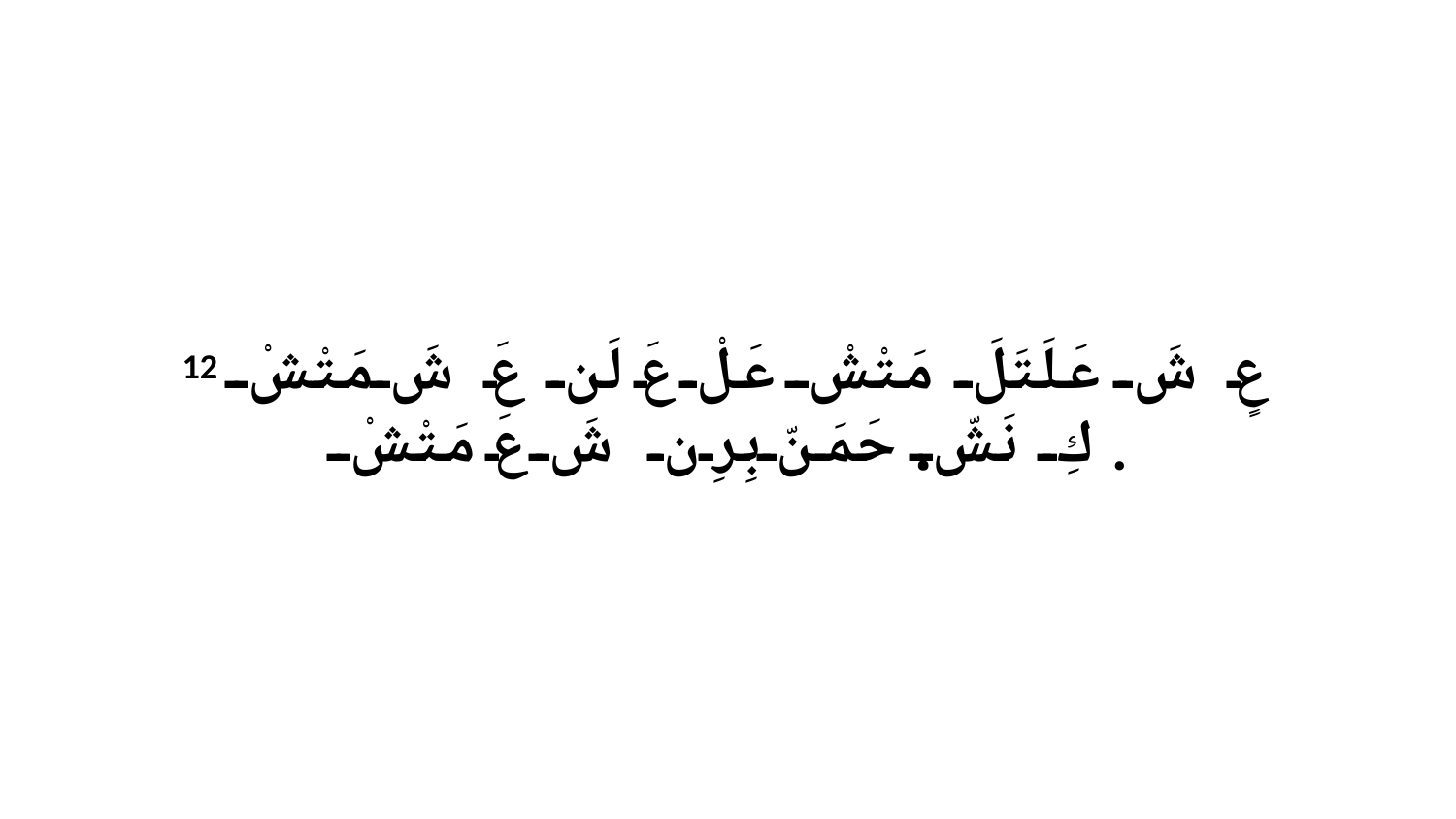

12 عٍ شَ عَلَتَلَ مَتْشْ عَلْ عَ لَن عَ شَ مَتْشْ كِ نَشّ.حَمَنّ بِرِن شَ عَ مَتْشْ.